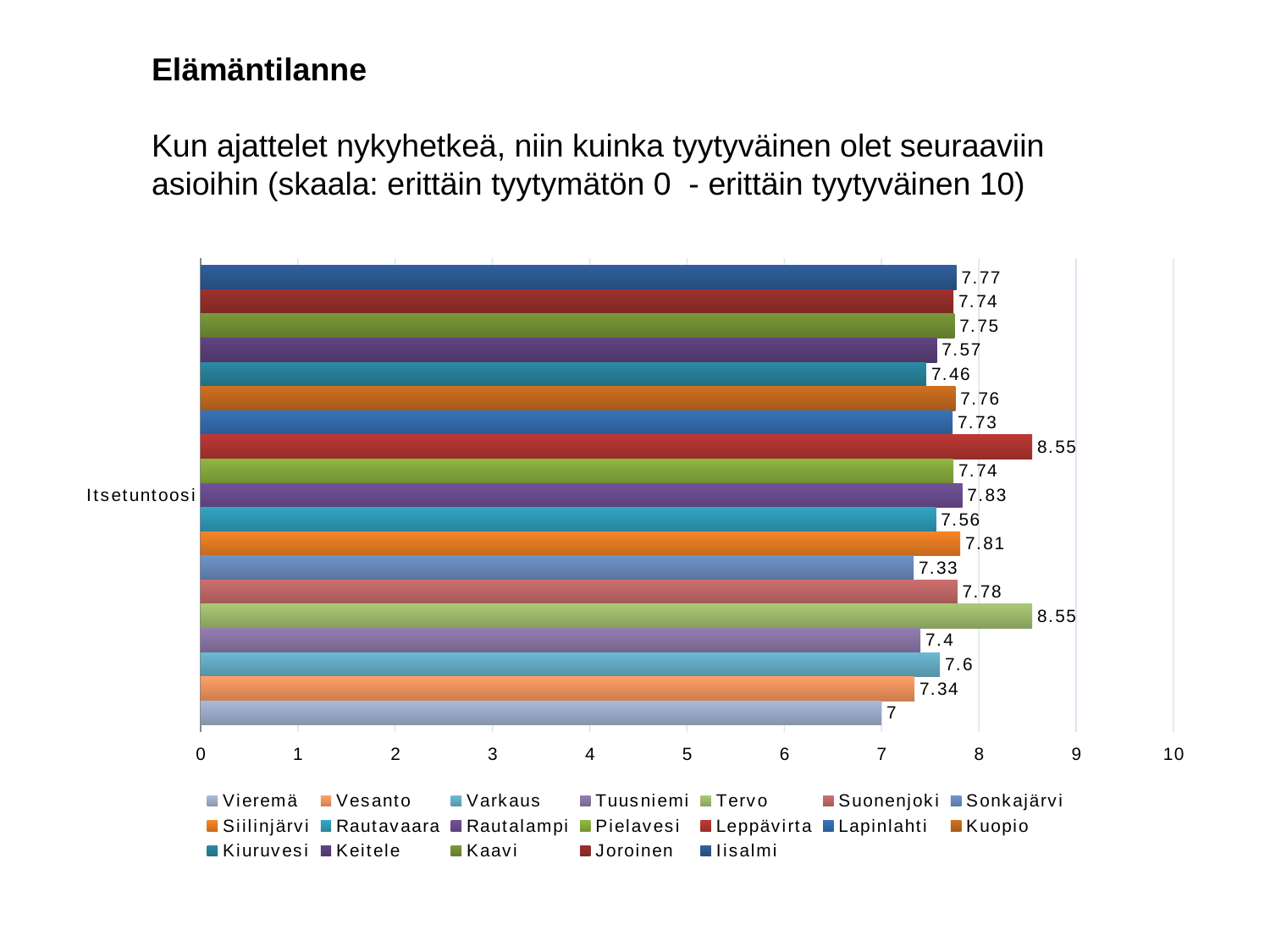

Elämäntilanne

Kun ajattelet nykyhetkeä, niin kuinka tyytyväinen olet seuraaviin asioihin (skaala: erittäin tyytymätön 0  - erittäin tyytyväinen 10)
#

### Chart

| Category | Iisalmi | Joroinen | Kaavi | Keitele | Kiuruvesi | Kuopio | Lapinlahti | Leppävirta | Pielavesi | Rautalampi | Rautavaara | Siilinjärvi | Sonkajärvi | Suonenjoki | Tervo | Tuusniemi | Varkaus | Vesanto | Vieremä |
|---|---|---|---|---|---|---|---|---|---|---|---|---|---|---|---|---|---|---|---|
| Itsetuntoosi | 7.77 | 7.74 | 7.75 | 7.57 | 7.46 | 7.76 | 7.73 | 8.55 | 7.74 | 7.83 | 7.56 | 7.81 | 7.33 | 7.78 | 8.55 | 7.4 | 7.6 | 7.34 | 7.0 |